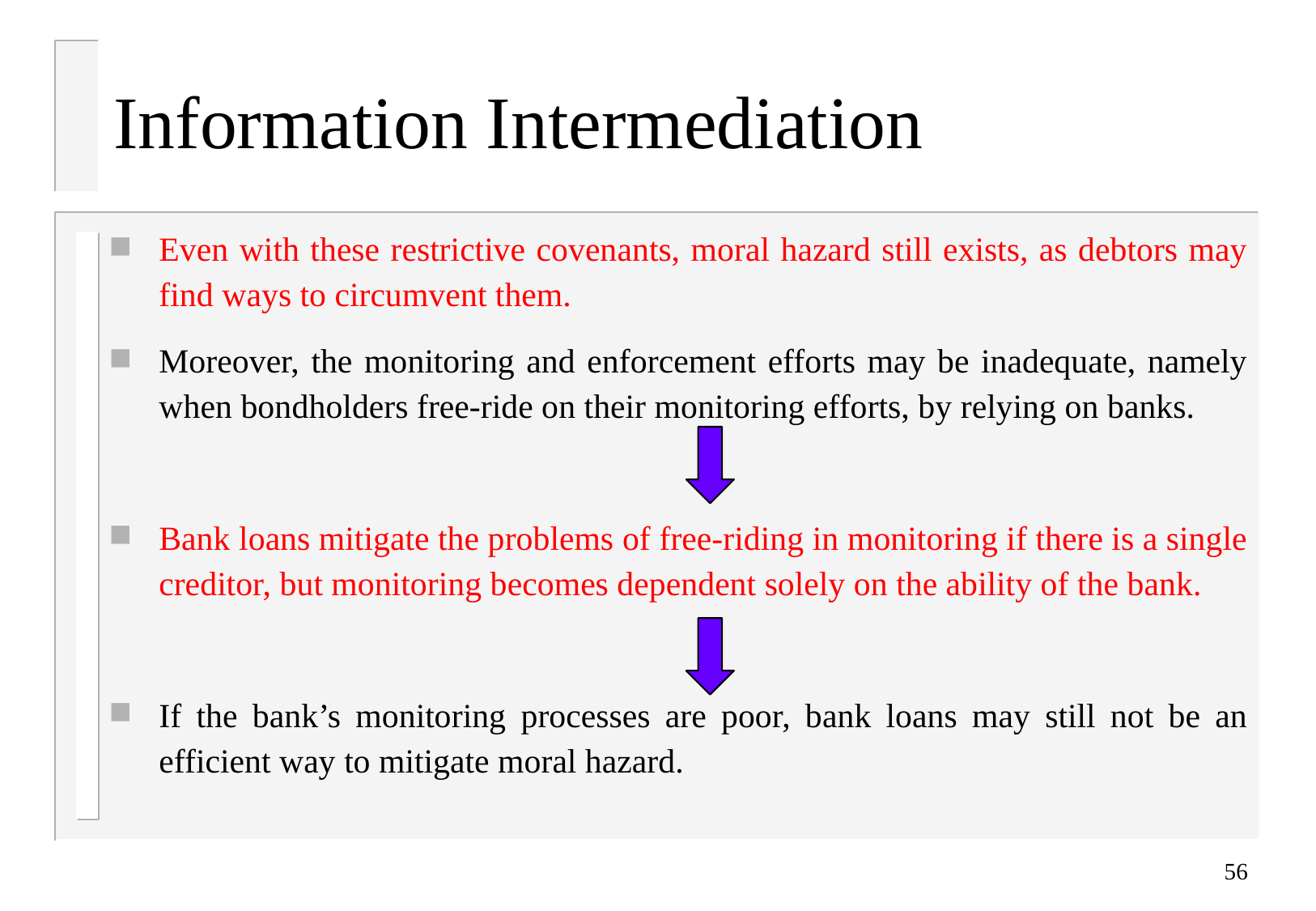

# Information Intermediation
Even with these restrictive covenants, moral hazard still exists, as debtors may find ways to circumvent them.
Moreover, the monitoring and enforcement efforts may be inadequate, namely when bondholders free-ride on their monitoring efforts, by relying on banks.

Bank loans mitigate the problems of free-riding in monitoring if there is a single creditor, but monitoring becomes dependent solely on the ability of the bank.

If the bank’s monitoring processes are poor, bank loans may still not be an efficient way to mitigate moral hazard.

56